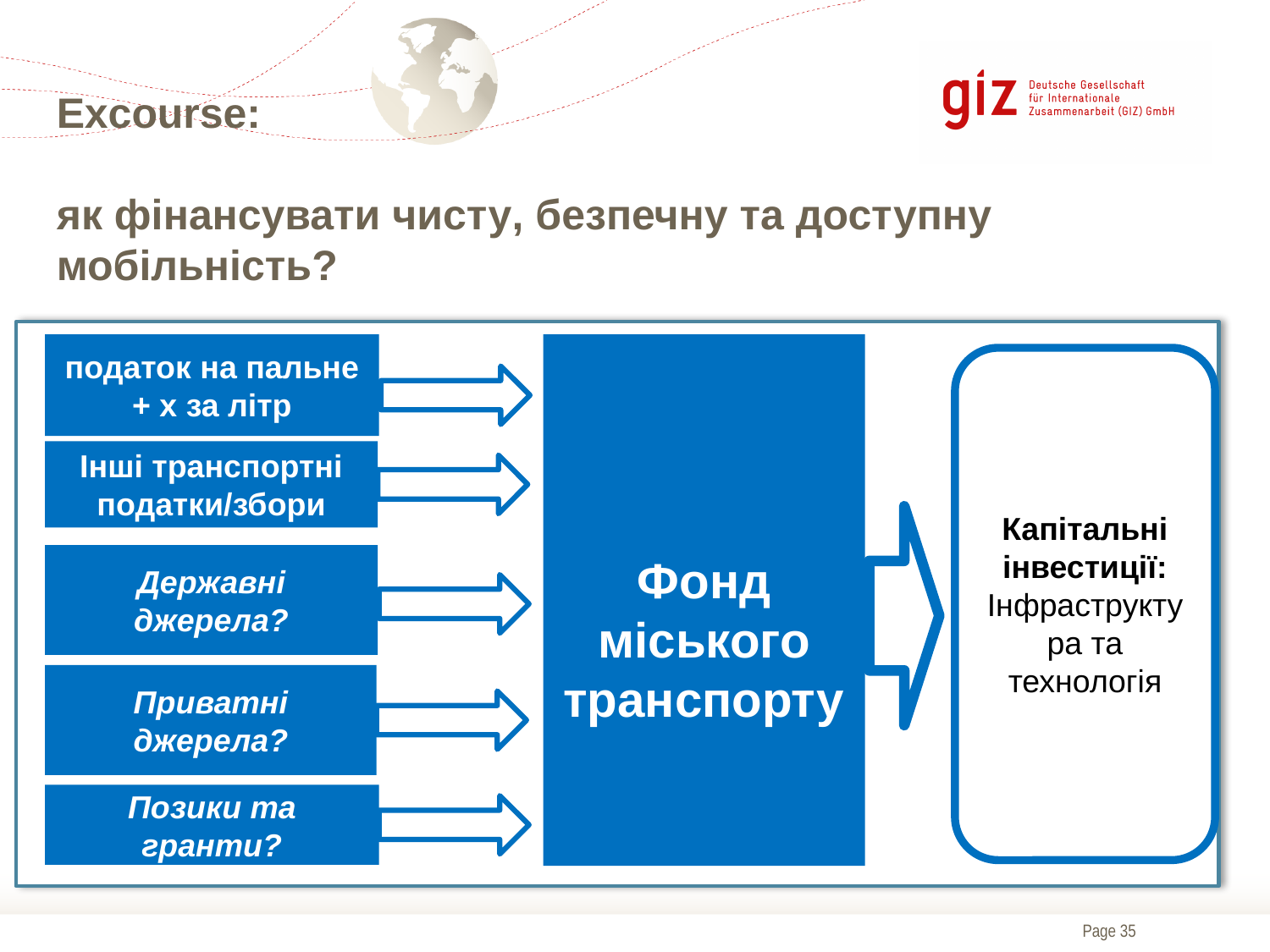

# Excourse: як фінансувати чисту, безпечну та доступну мобільність?

Фонд міського транспорту
податок на пальне + x за літр
Капітальні інвестиції: Інфраструктура та технологія

Інші транспортні податки/збори

Державні джерела?

Приватні джерела?

Позики та гранти?